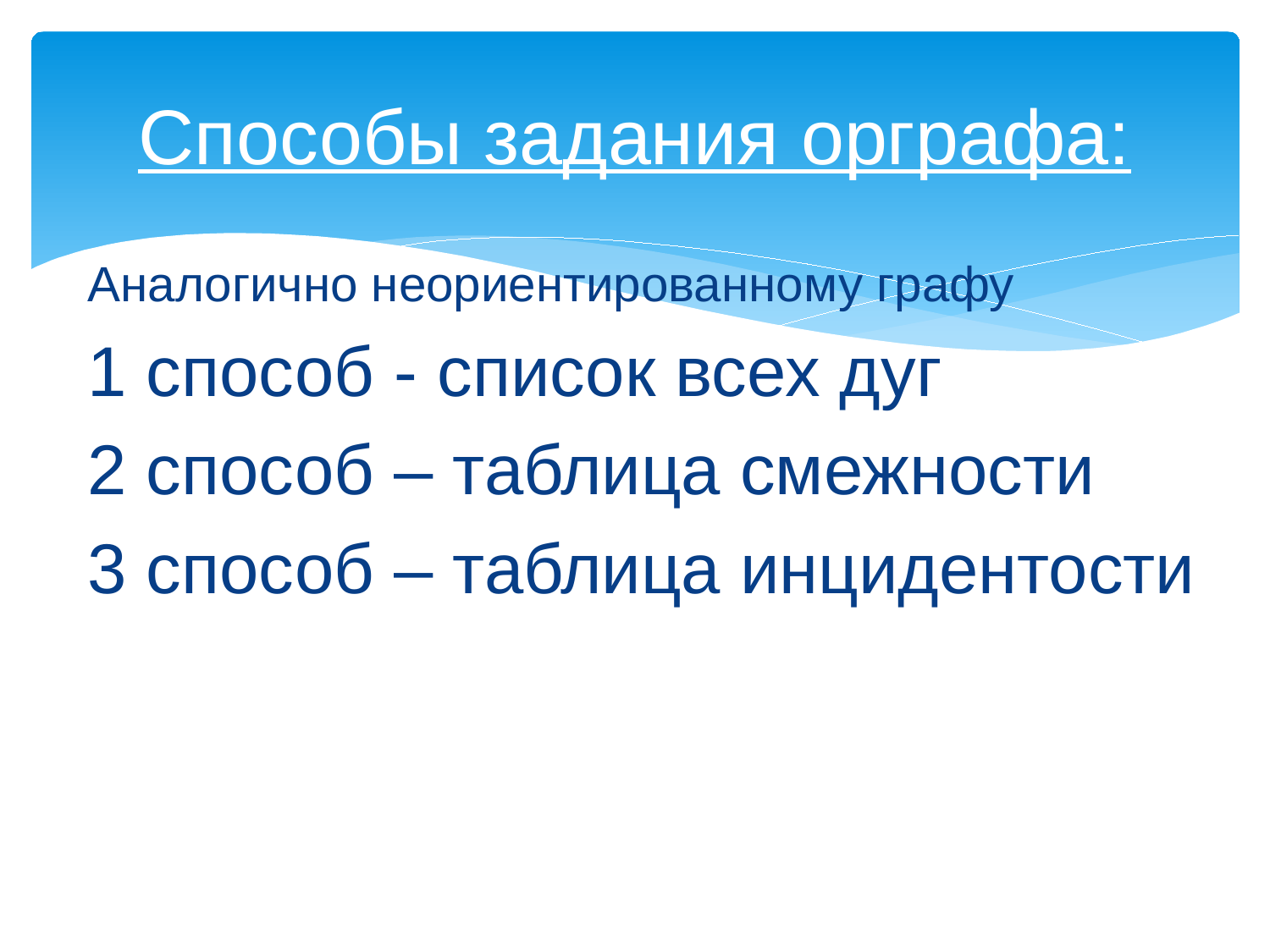

# Способы задания орграфа:
Аналогично неориентированному графу
1 способ - список всех дуг
2 способ – таблица смежности
3 способ – таблица инцидентости